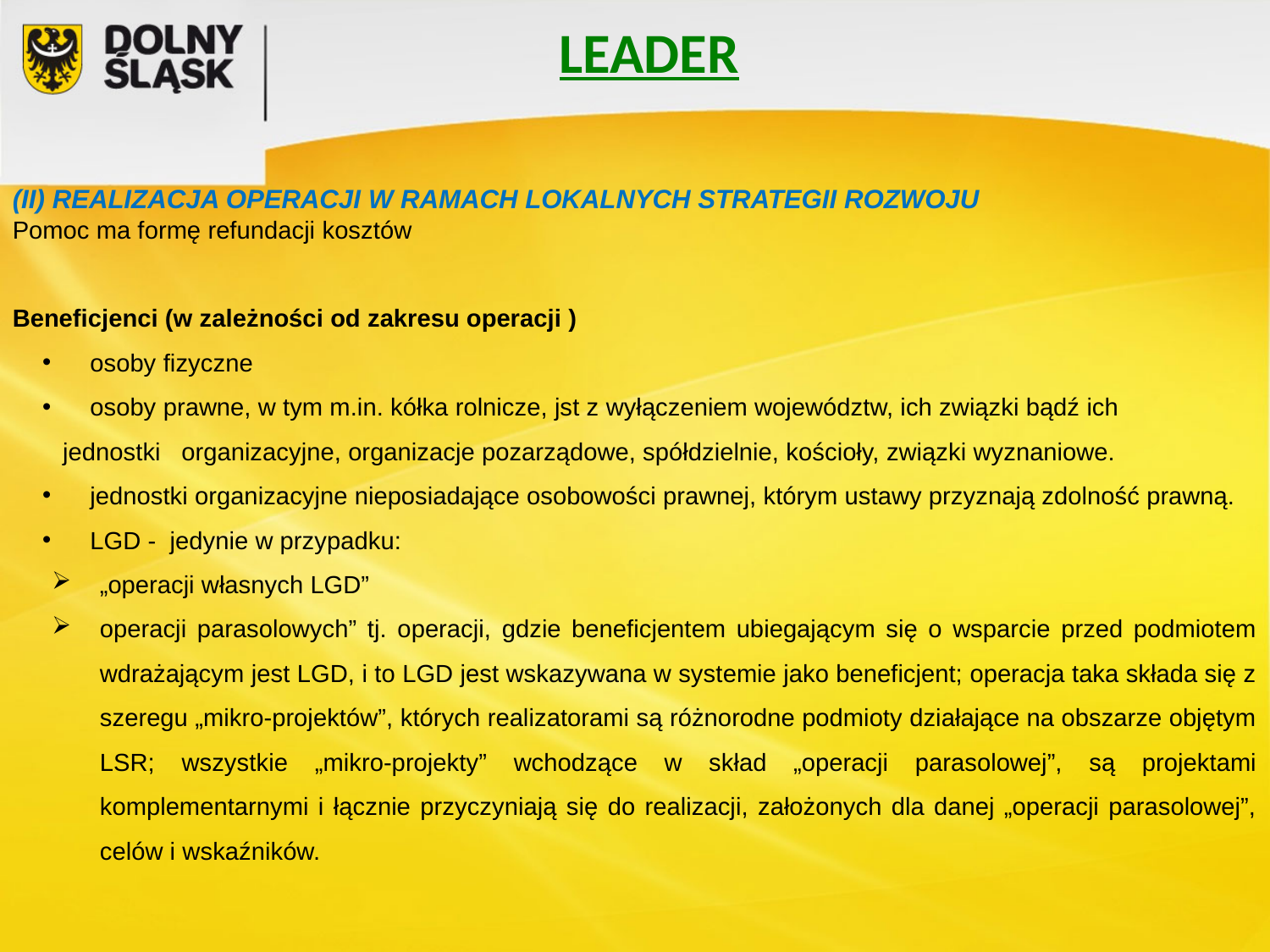

LEADER

(II) REALIZACJA OPERACJI W RAMACH LOKALNYCH STRATEGII ROZWOJU
Pomoc ma formę refundacji kosztów

Beneficjenci (w zależności od zakresu operacji )
osoby fizyczne
osoby prawne, w tym m.in. kółka rolnicze, jst z wyłączeniem województw, ich związki bądź ich
jednostki   organizacyjne, organizacje pozarządowe, spółdzielnie, kościoły, związki wyznaniowe.
jednostki organizacyjne nieposiadające osobowości prawnej, którym ustawy przyznają zdolność prawną.
LGD -  jedynie w przypadku:
„operacji własnych LGD”
operacji parasolowych” tj. operacji, gdzie beneficjentem ubiegającym się o wsparcie przed podmiotem wdrażającym jest LGD, i to LGD jest wskazywana w systemie jako beneficjent; operacja taka składa się z szeregu „mikro-projektów”, których realizatorami są różnorodne podmioty działające na obszarze objętym LSR; wszystkie „mikro-projekty” wchodzące w skład „operacji parasolowej”, są projektami komplementarnymi i łącznie przyczyniają się do realizacji, założonych dla danej „operacji parasolowej”, celów i wskaźników.